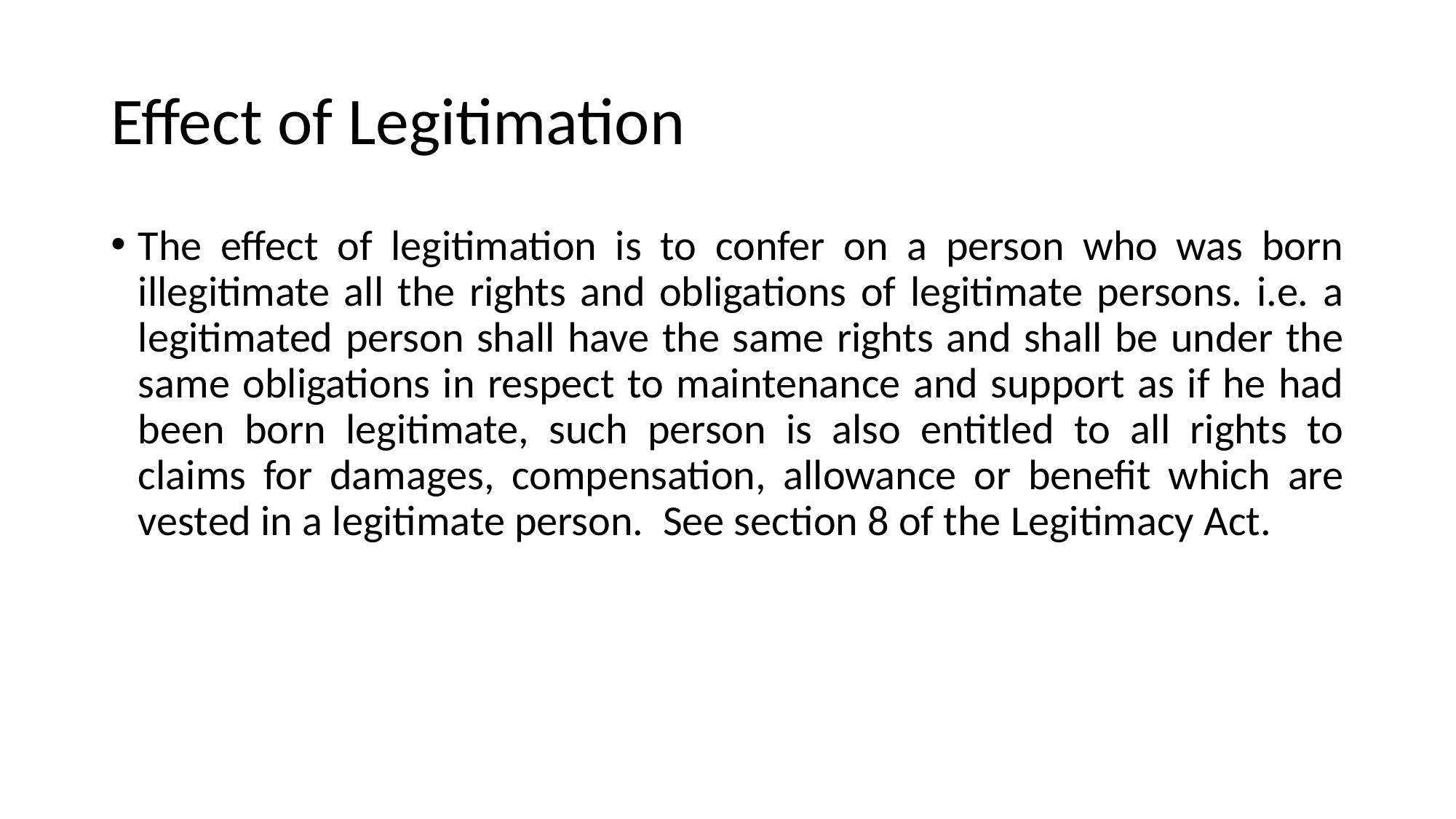

# Effect of Legitimation
The effect of legitimation is to confer on a person who was born illegitimate all the rights and obligations of legitimate persons. i.e. a legitimated person shall have the same rights and shall be under the same obligations in respect to maintenance and support as if he had been born legitimate, such person is also entitled to all rights to claims for damages, compensation, allowance or benefit which are vested in a legitimate person.  See section 8 of the Legitimacy Act.